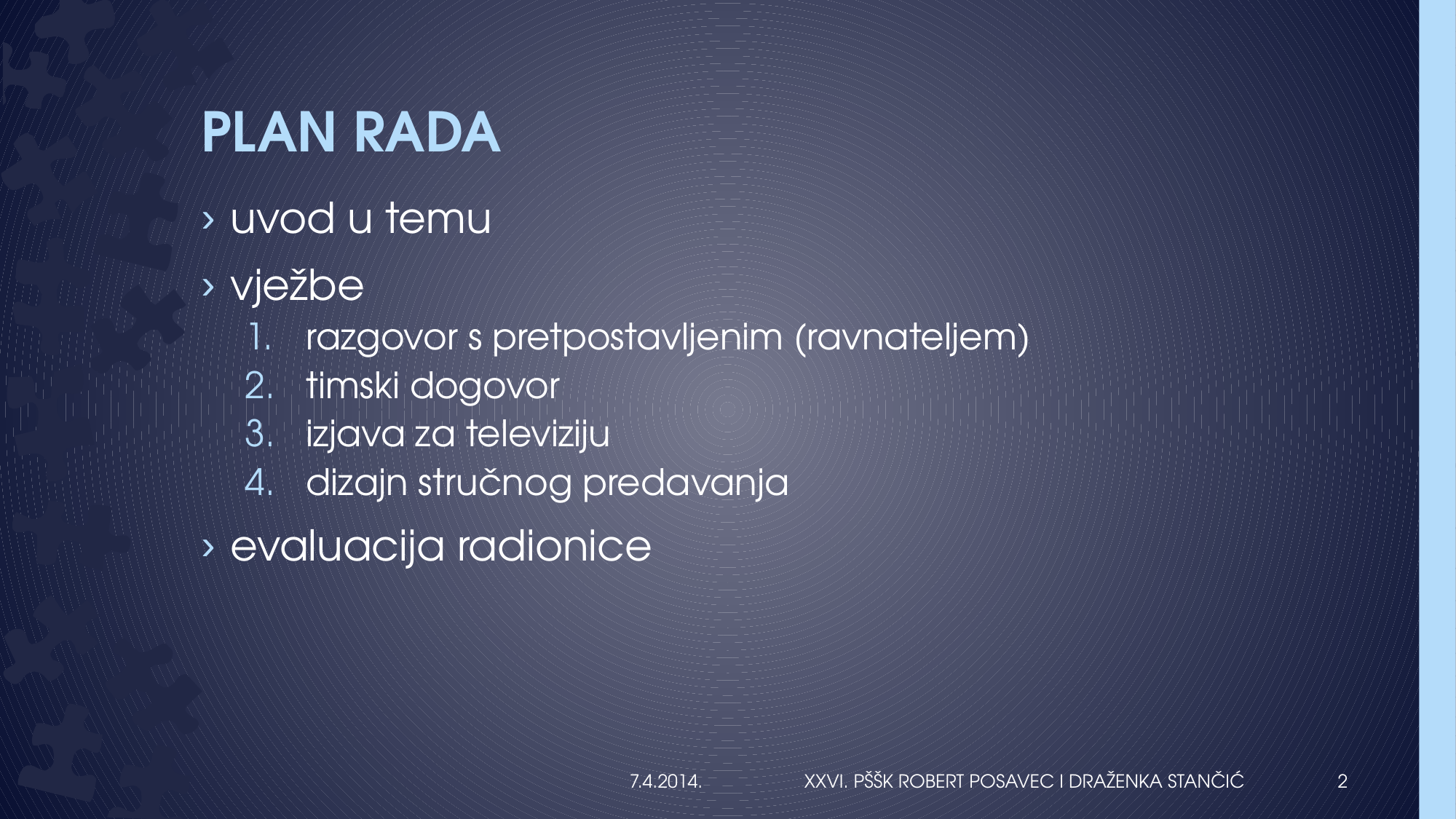

# PLAN RADA
uvod u temu
vježbe
razgovor s pretpostavljenim (ravnateljem)
timski dogovor
izjava za televiziju
dizajn stručnog predavanja
evaluacija radionice
7.4.2014.
XXVI. PŠŠK Robert Posavec i Draženka Stančić
2